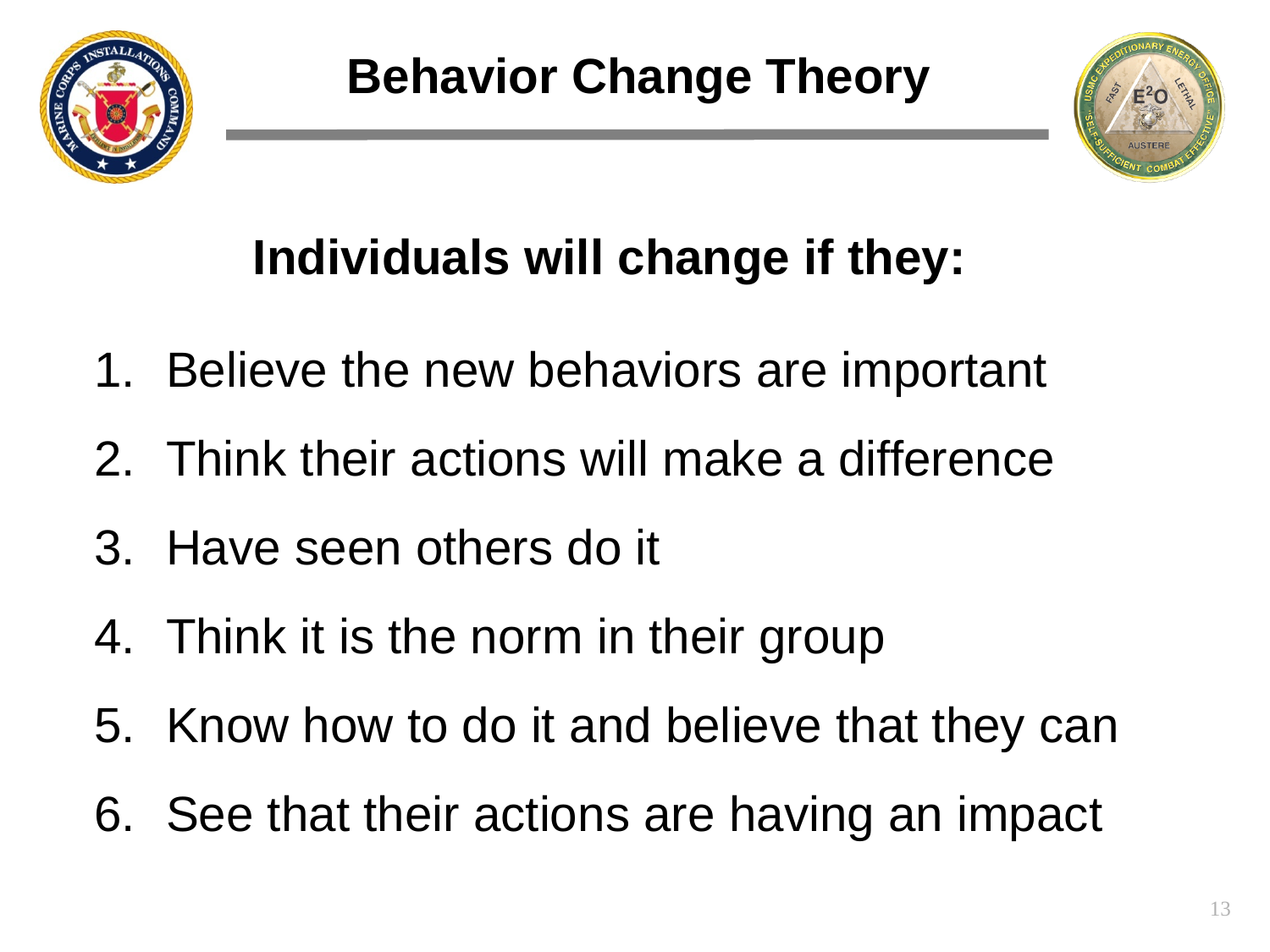

# Behavior Change Theory
Individuals will change if they:

Believe the new behaviors are important
Think their actions will make a difference
Have seen others do it
Think it is the norm in their group
Know how to do it and believe that they can
See that their actions are having an impact

13